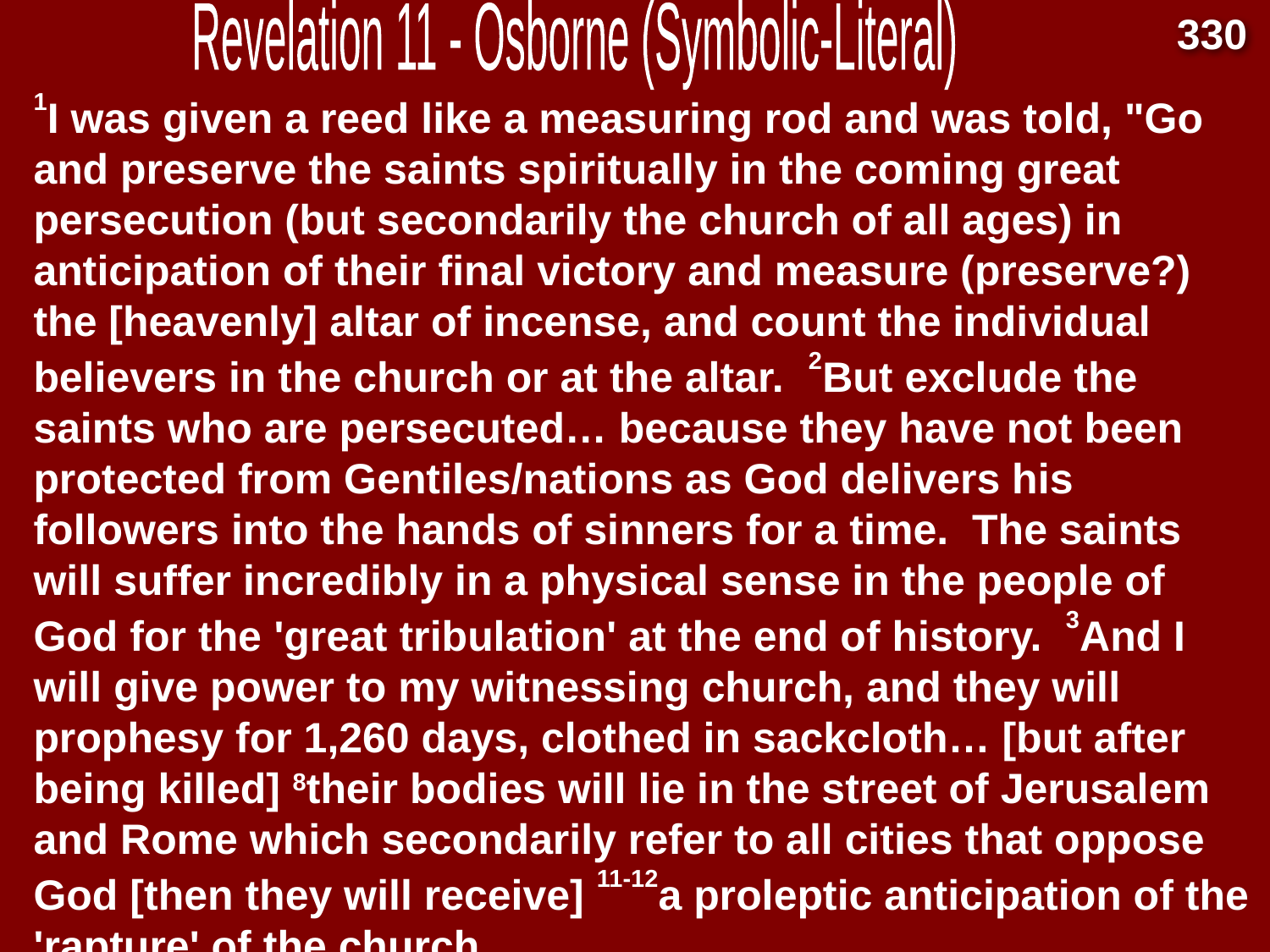

# Symbolic-Literal Summary (Osborne)
Revelation 11 - Osborne (Symbolic-Literal)
330
1I was given a reed like a measuring rod and was told, "Go and preserve the saints spiritually in the coming great persecution (but secondarily the church of all ages) in anticipation of their final victory and measure (preserve?) the [heavenly] altar of incense, and count the individual believers in the church or at the altar.  2But exclude the saints who are persecuted… because they have not been protected from Gentiles/nations as God delivers his followers into the hands of sinners for a time.  The saints will suffer incredibly in a physical sense in the people of God for the 'great tribulation' at the end of history.  3And I will give power to my witnessing church, and they will prophesy for 1,260 days, clothed in sackcloth… [but after being killed] 8their bodies will lie in the street of Jerusalem and Rome which secondarily refer to all cities that oppose God [then they will receive] 11-12a proleptic anticipation of the 'rapture' of the church.